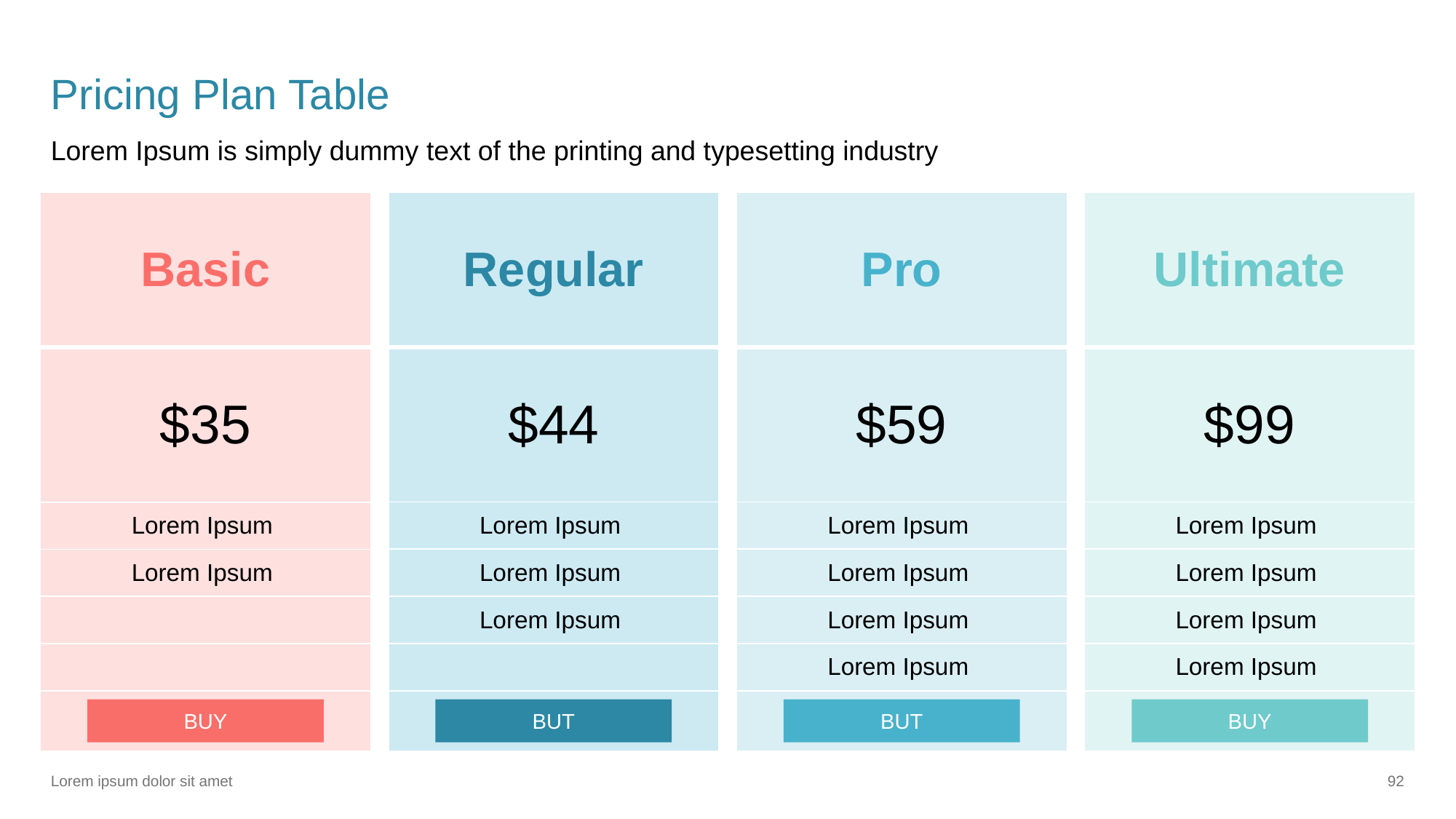

# Pricing Plan Table
Lorem Ipsum is simply dummy text of the printing and typesetting industry
| Basic |
| --- |
| $35 |
| Lorem Ipsum |
| Lorem Ipsum |
|  |
|  |
|  |
| Regular |
| --- |
| $44 |
| Lorem Ipsum |
| Lorem Ipsum |
| Lorem Ipsum |
|  |
|  |
| Pro |
| --- |
| $59 |
| Lorem Ipsum |
| Lorem Ipsum |
| Lorem Ipsum |
| Lorem Ipsum |
|  |
| Ultimate |
| --- |
| $99 |
| Lorem Ipsum |
| Lorem Ipsum |
| Lorem Ipsum |
| Lorem Ipsum |
|  |
BUY
BUT
BUT
BUY
Lorem ipsum dolor sit amet
92